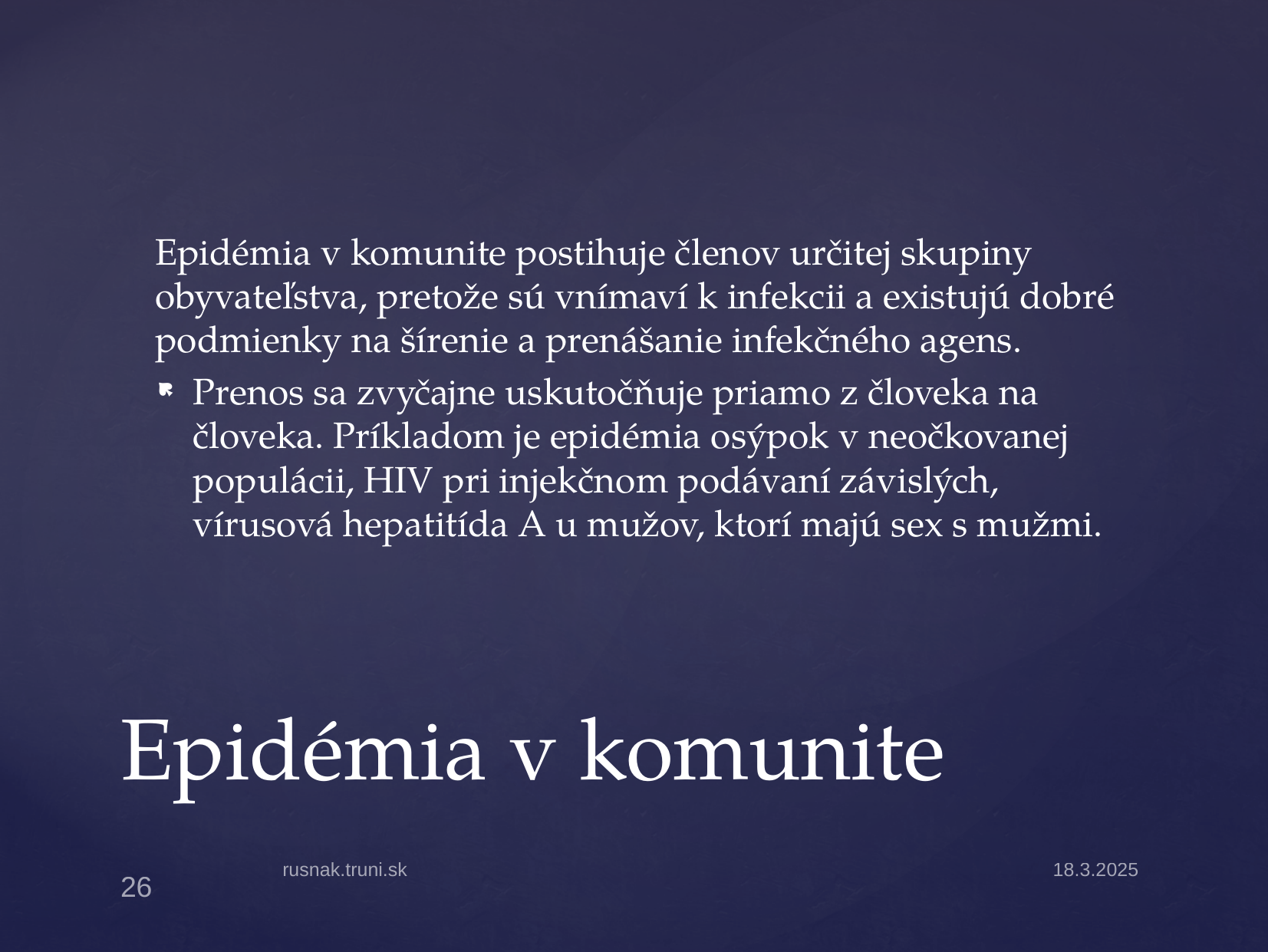

﻿Epidémia v komunite postihuje členov určitej skupiny obyvateľstva, pretože sú vnímaví k infekcii a existujú dobré podmienky na šírenie a prenášanie infekčného agens.
Prenos sa zvyčajne uskutočňuje priamo z človeka na človeka. Príkladom je epidémia osýpok v neočkovanej populácii, HIV pri injekčnom podávaní závislých, vírusová hepatitída A u mužov, ktorí majú sex s mužmi.
# ﻿Epidémia v komunite
rusnak.truni.sk
18.3.2025
26